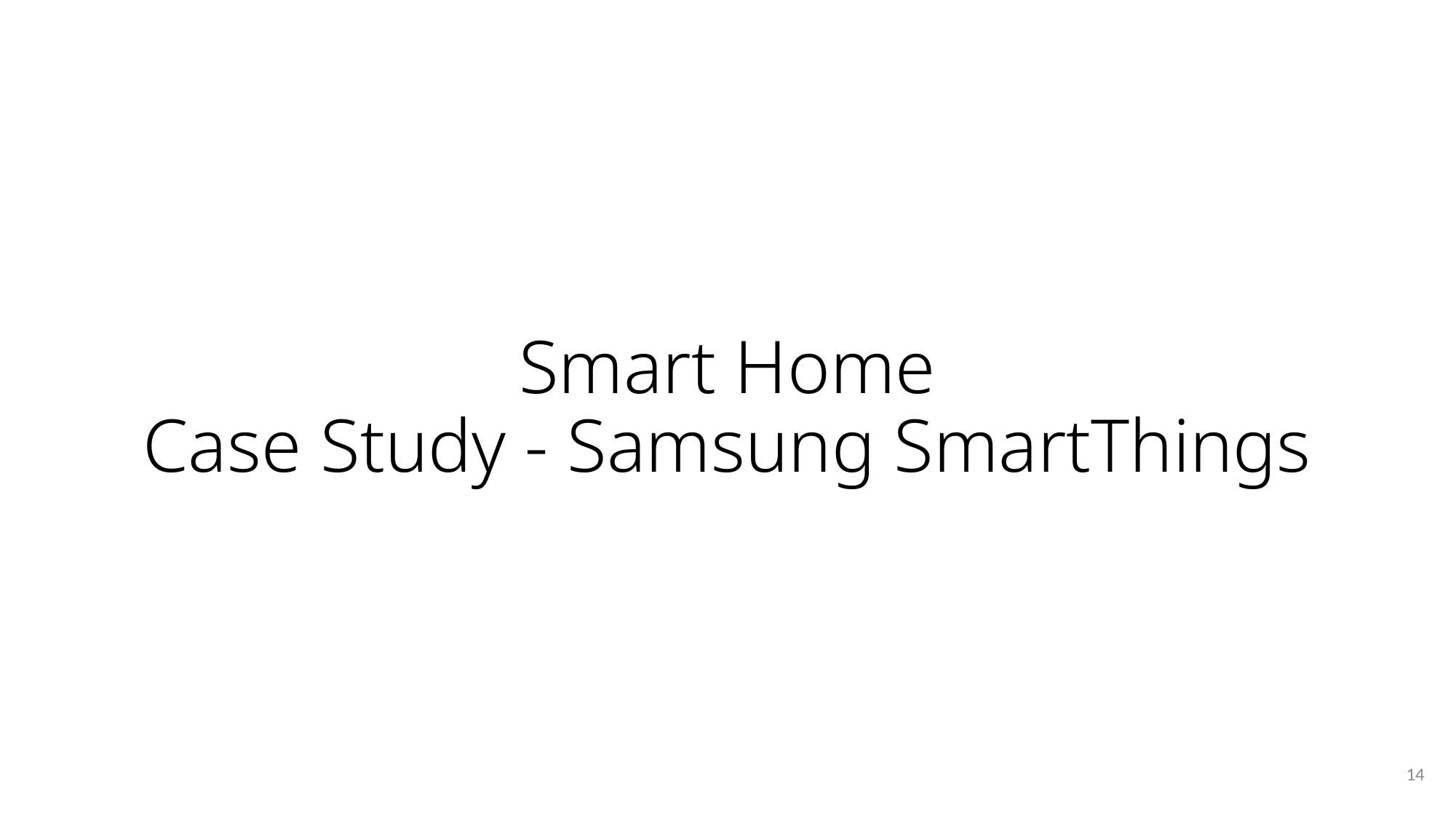

# Smart Home Case Study - Samsung SmartThings
14